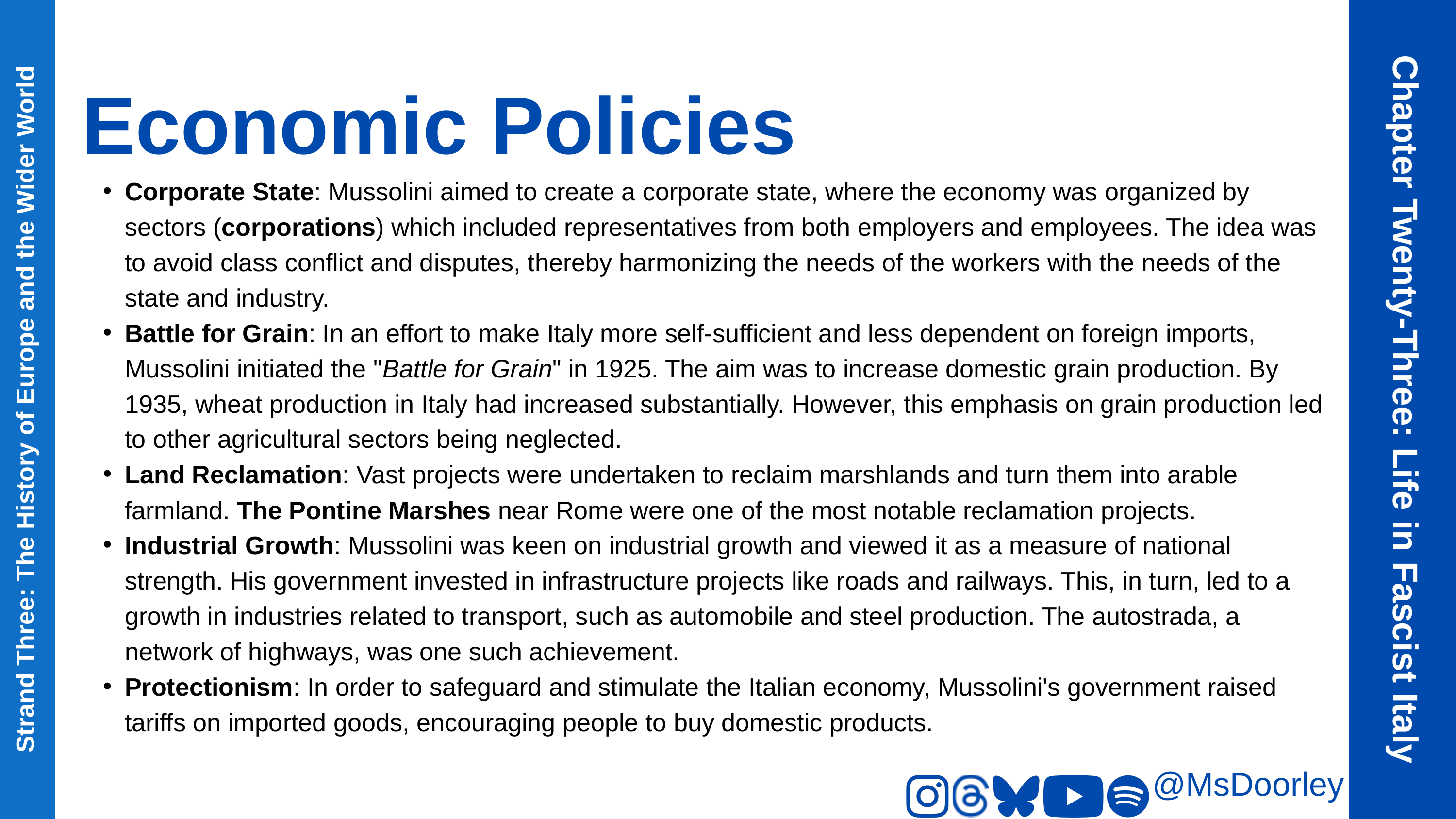

Economic Policies
Corporate State: Mussolini aimed to create a corporate state, where the economy was organized by sectors (corporations) which included representatives from both employers and employees. The idea was to avoid class conflict and disputes, thereby harmonizing the needs of the workers with the needs of the state and industry.
Battle for Grain: In an effort to make Italy more self-sufficient and less dependent on foreign imports, Mussolini initiated the "Battle for Grain" in 1925. The aim was to increase domestic grain production. By 1935, wheat production in Italy had increased substantially. However, this emphasis on grain production led to other agricultural sectors being neglected.
Land Reclamation: Vast projects were undertaken to reclaim marshlands and turn them into arable farmland. The Pontine Marshes near Rome were one of the most notable reclamation projects.
Industrial Growth: Mussolini was keen on industrial growth and viewed it as a measure of national strength. His government invested in infrastructure projects like roads and railways. This, in turn, led to a growth in industries related to transport, such as automobile and steel production. The autostrada, a network of highways, was one such achievement.
Protectionism: In order to safeguard and stimulate the Italian economy, Mussolini's government raised tariffs on imported goods, encouraging people to buy domestic products.
Chapter Twenty-Three: Life in Fascist Italy
Strand Three: The History of Europe and the Wider World

@MsDoorley